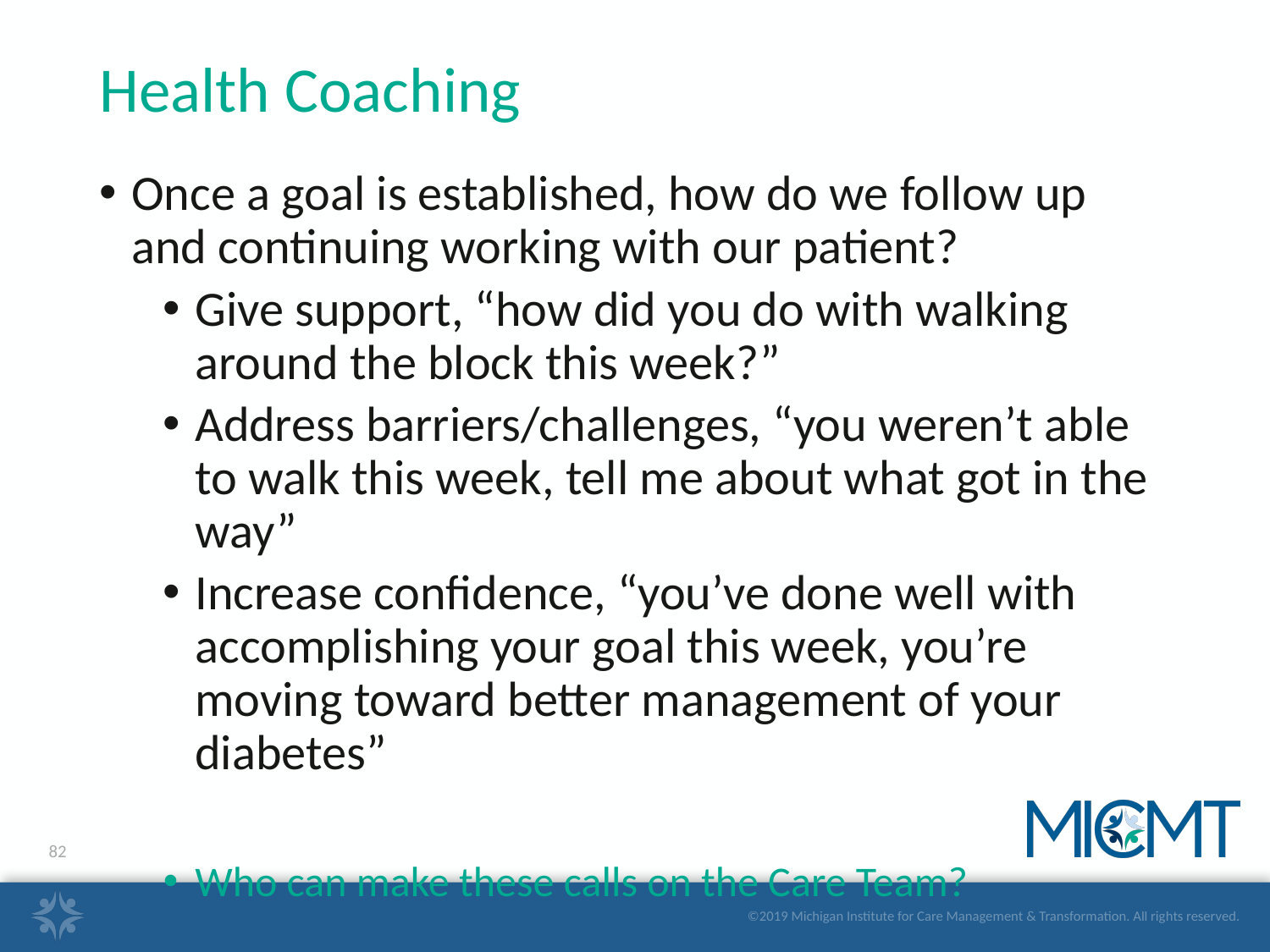

# Health Coaching
Once a goal is established, how do we follow up and continuing working with our patient?
Give support, “how did you do with walking around the block this week?”
Address barriers/challenges, “you weren’t able to walk this week, tell me about what got in the way”
Increase confidence, “you’ve done well with accomplishing your goal this week, you’re moving toward better management of your diabetes”

Who can make these calls on the Care Team?